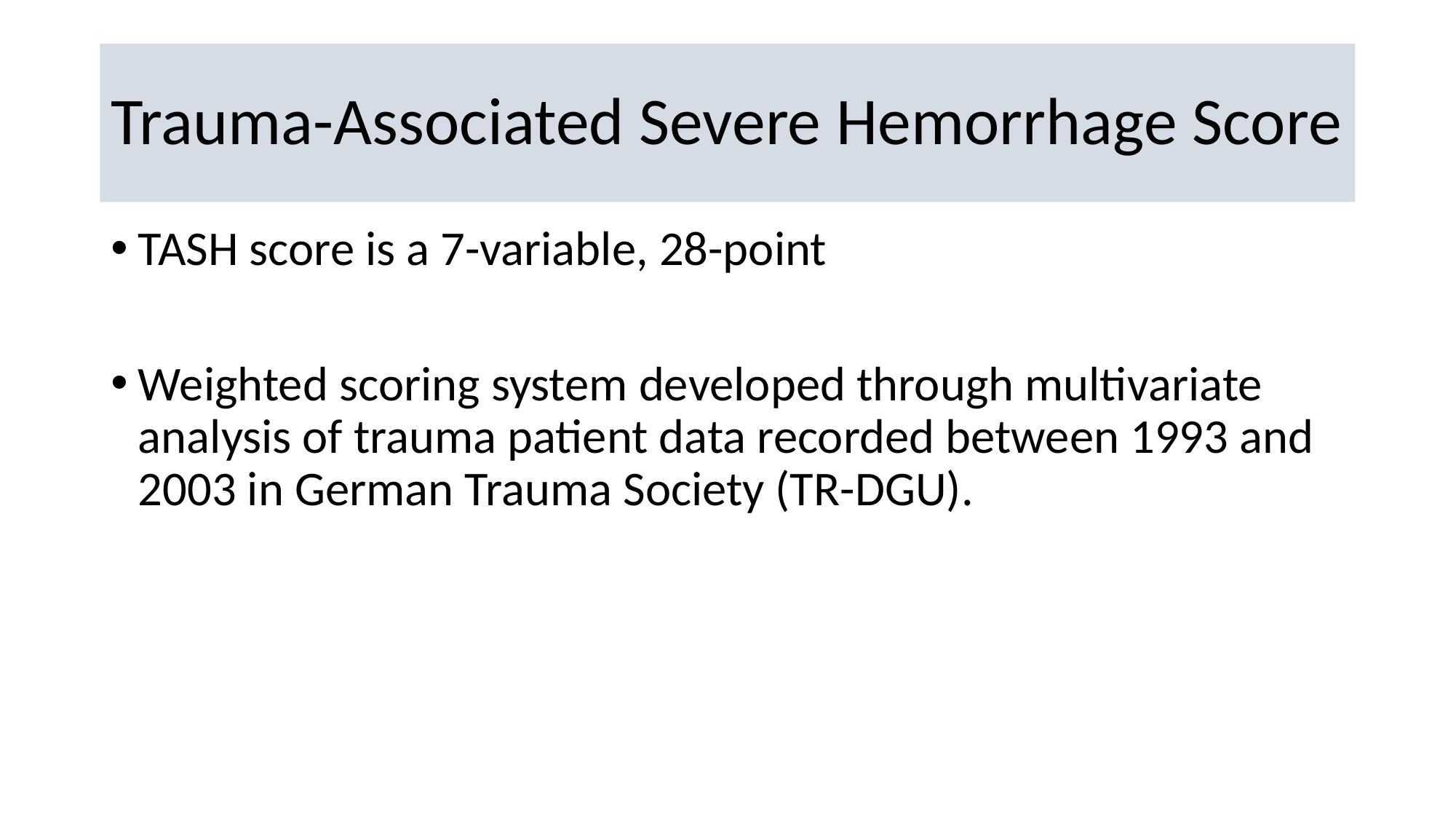

# Trauma-Associated Severe Hemorrhage Score
TASH score is a 7-variable, 28-point

Weighted scoring system developed through multivariate analysis of trauma patient data recorded between 1993 and 2003 in German Trauma Society (TR-DGU).